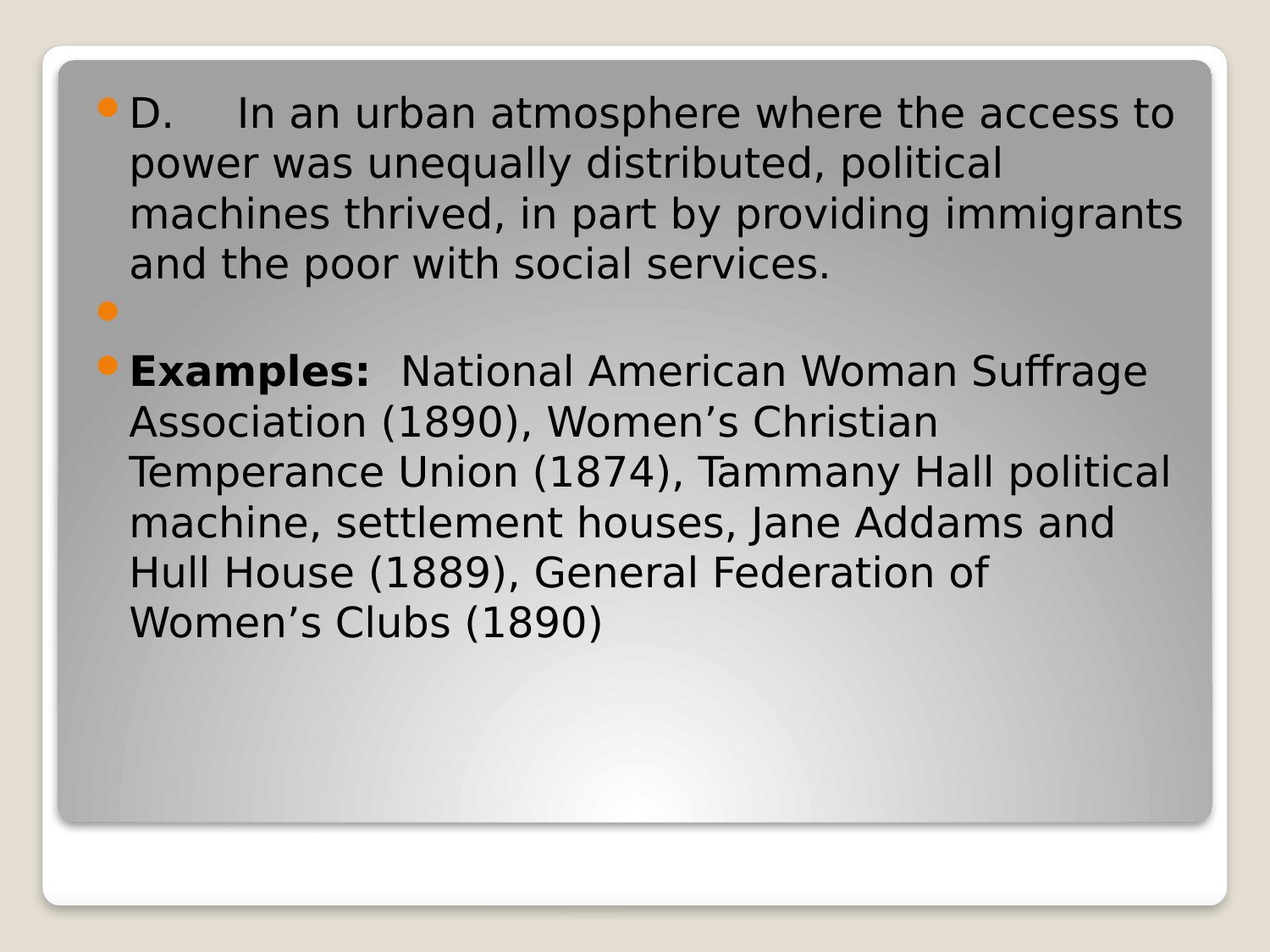

D. 	In an urban atmosphere where the access to power was unequally distributed, political machines thrived, in part by providing immigrants and the poor with social services.

Examples:  National American Woman Suffrage Association (1890), Women’s Christian Temperance Union (1874), Tammany Hall political machine, settlement houses, Jane Addams and Hull House (1889), General Federation of Women’s Clubs (1890)

#